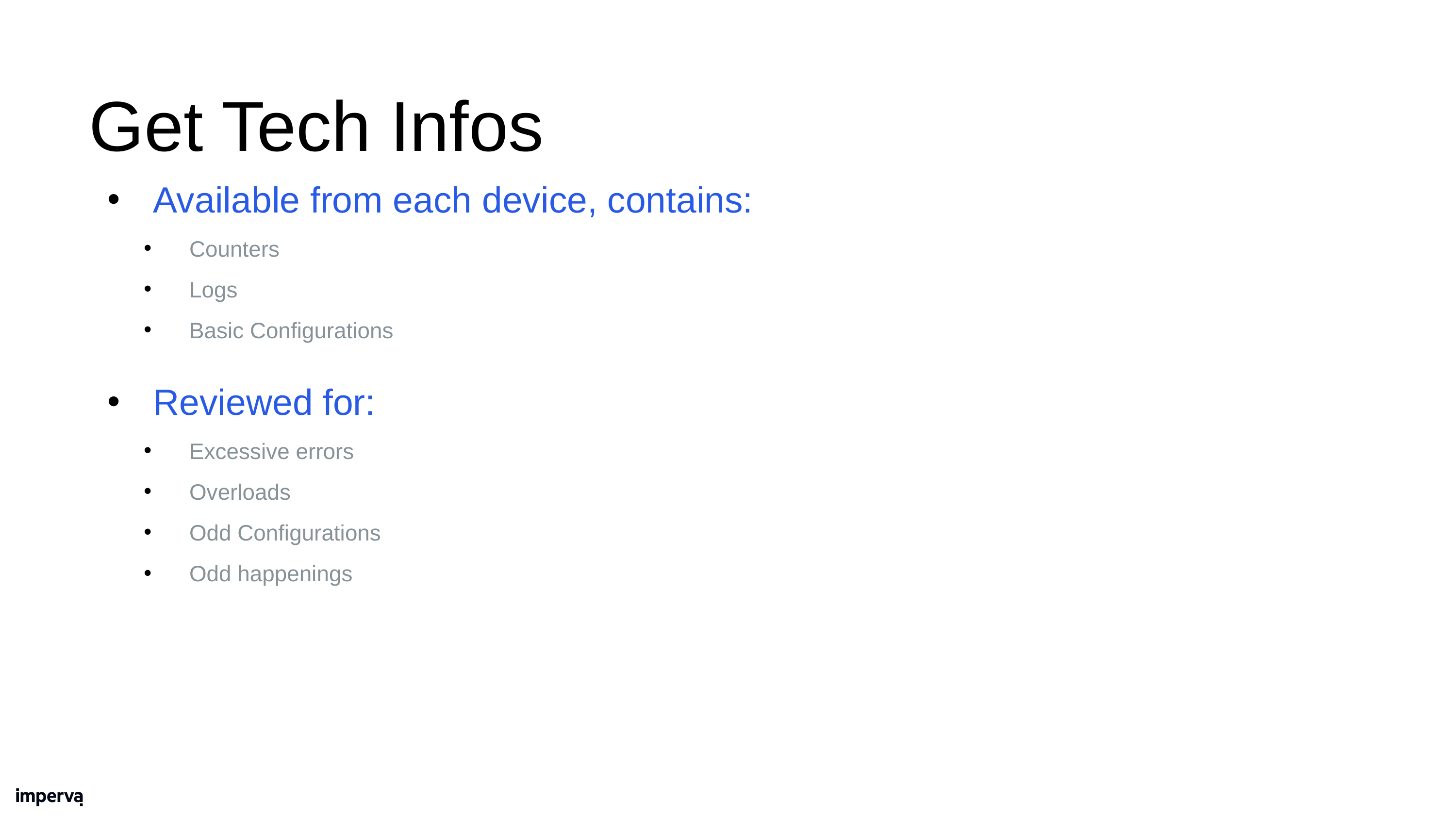

# Get Tech Infos
Available from each device, contains:
Counters
Logs
Basic Configurations

Reviewed for:
Excessive errors
Overloads
Odd Configurations
Odd happenings